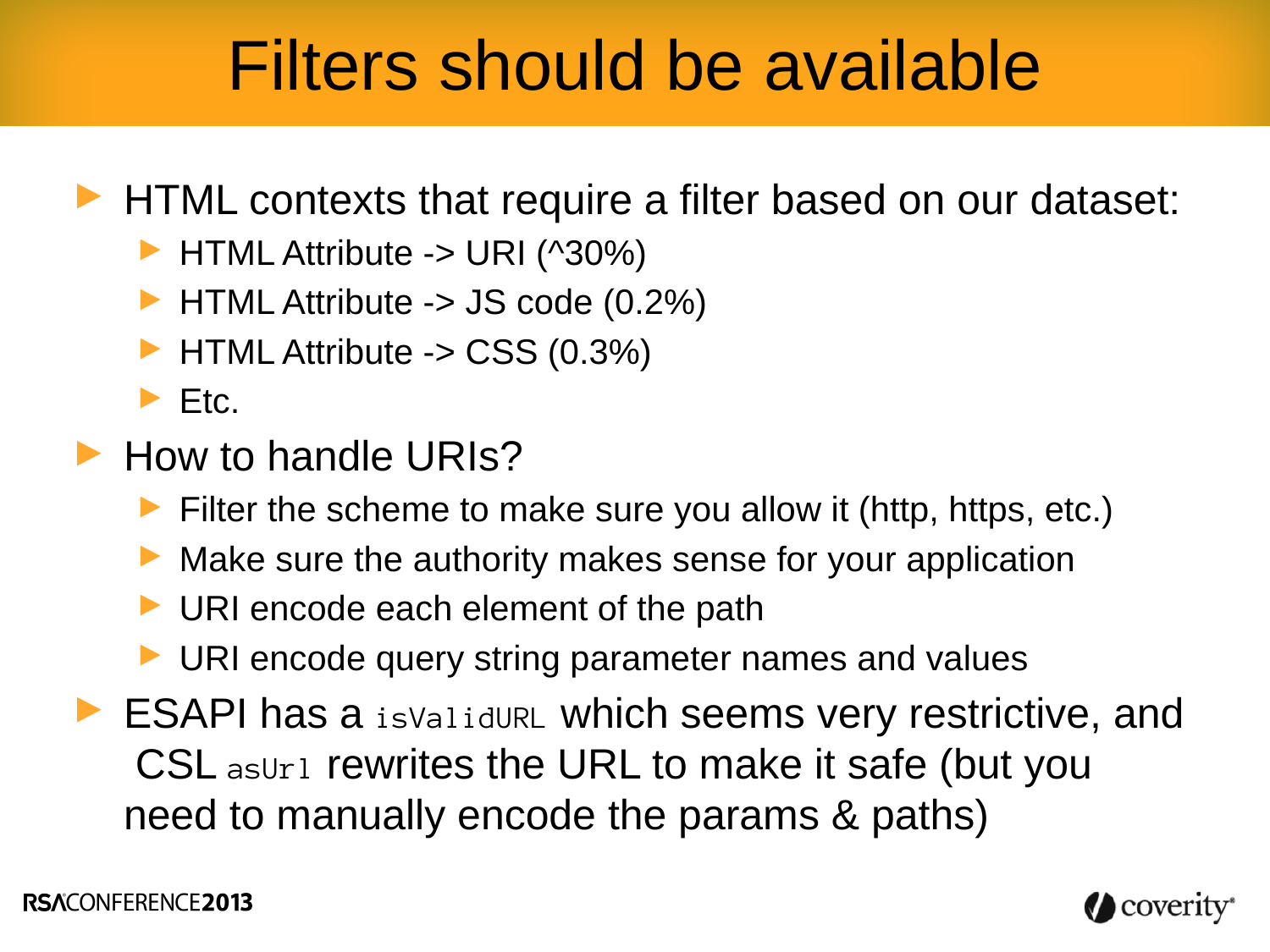

Filters should be available
HTML contexts that require a filter based on our dataset:
HTML Attribute -> URI (^30%)
HTML Attribute -> JS code (0.2%)
HTML Attribute -> CSS (0.3%)
Etc.
How to handle URIs?
Filter the scheme to make sure you allow it (http, https, etc.)
Make sure the authority makes sense for your application
URI encode each element of the path
URI encode query string parameter names and values
ESAPI has a isValidURL which seems very restrictive, and  CSL asUrl rewrites the URL to make it safe (but you need to manually encode the params & paths)